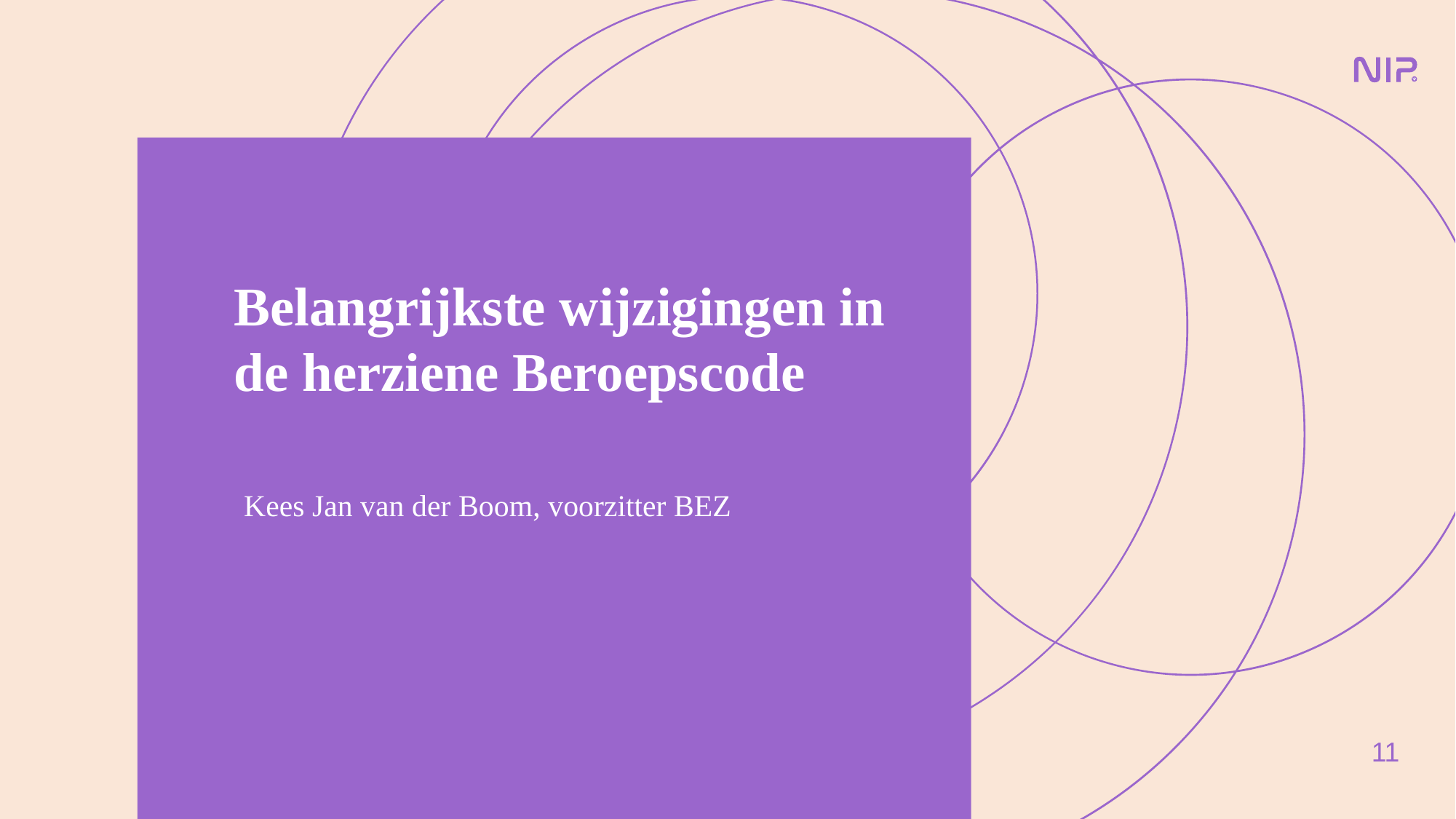

# Belangrijkste wijzigingen in de herziene Beroepscode

Kees Jan van der Boom, voorzitter BEZ

11